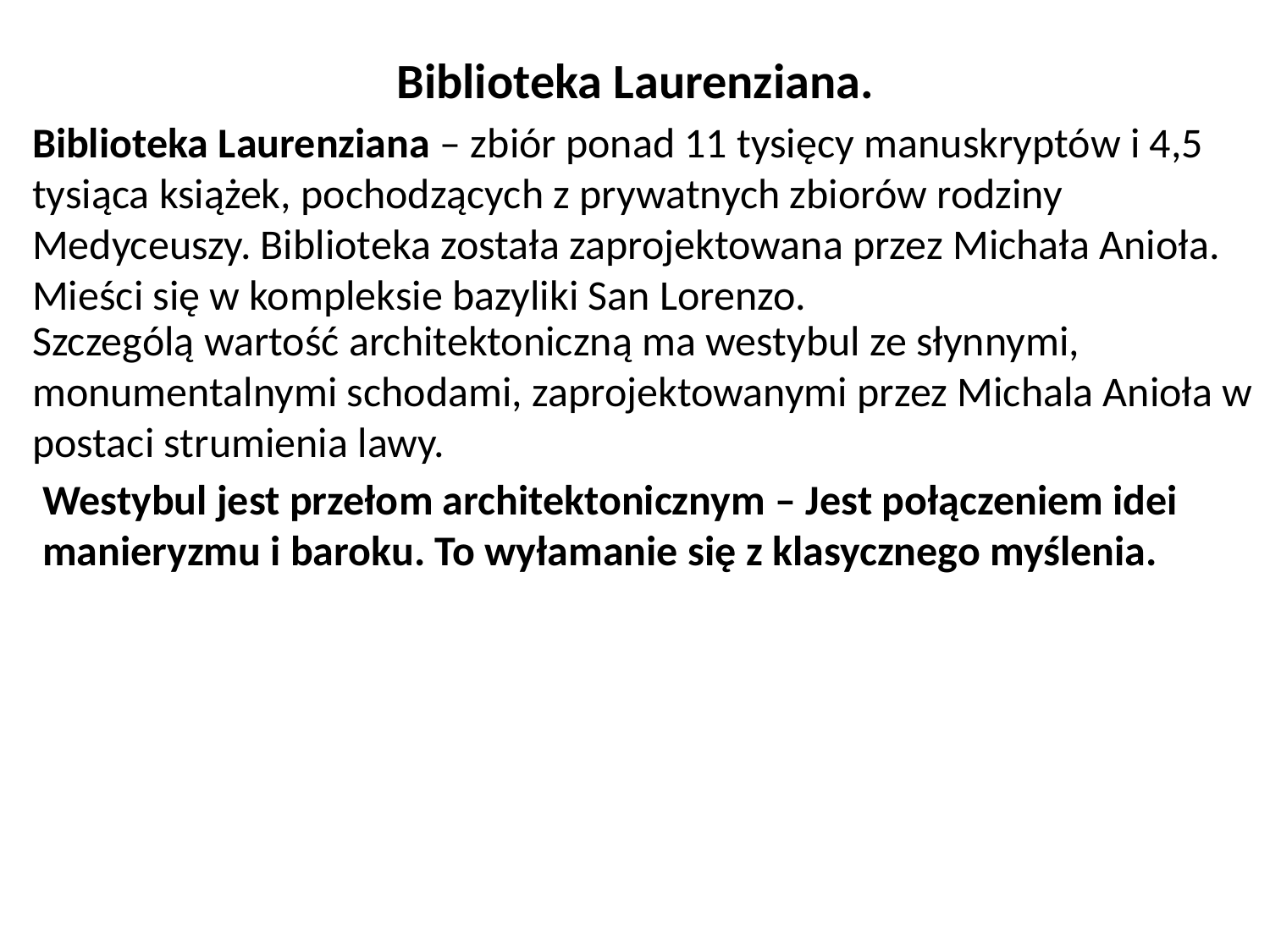

# Biblioteka Laurenziana.
Biblioteka Laurenziana – zbiór ponad 11 tysięcy manuskryptów i 4,5 tysiąca książek, pochodzących z prywatnych zbiorów rodziny Medyceuszy. Biblioteka została zaprojektowana przez Michała Anioła. Mieści się w kompleksie bazyliki San Lorenzo.
Szczególą wartość architektoniczną ma westybul ze słynnymi, monumentalnymi schodami, zaprojektowanymi przez Michala Anioła w postaci strumienia lawy.
Westybul jest przełom architektonicznym – Jest połączeniem idei manieryzmu i baroku. To wyłamanie się z klasycznego myślenia.